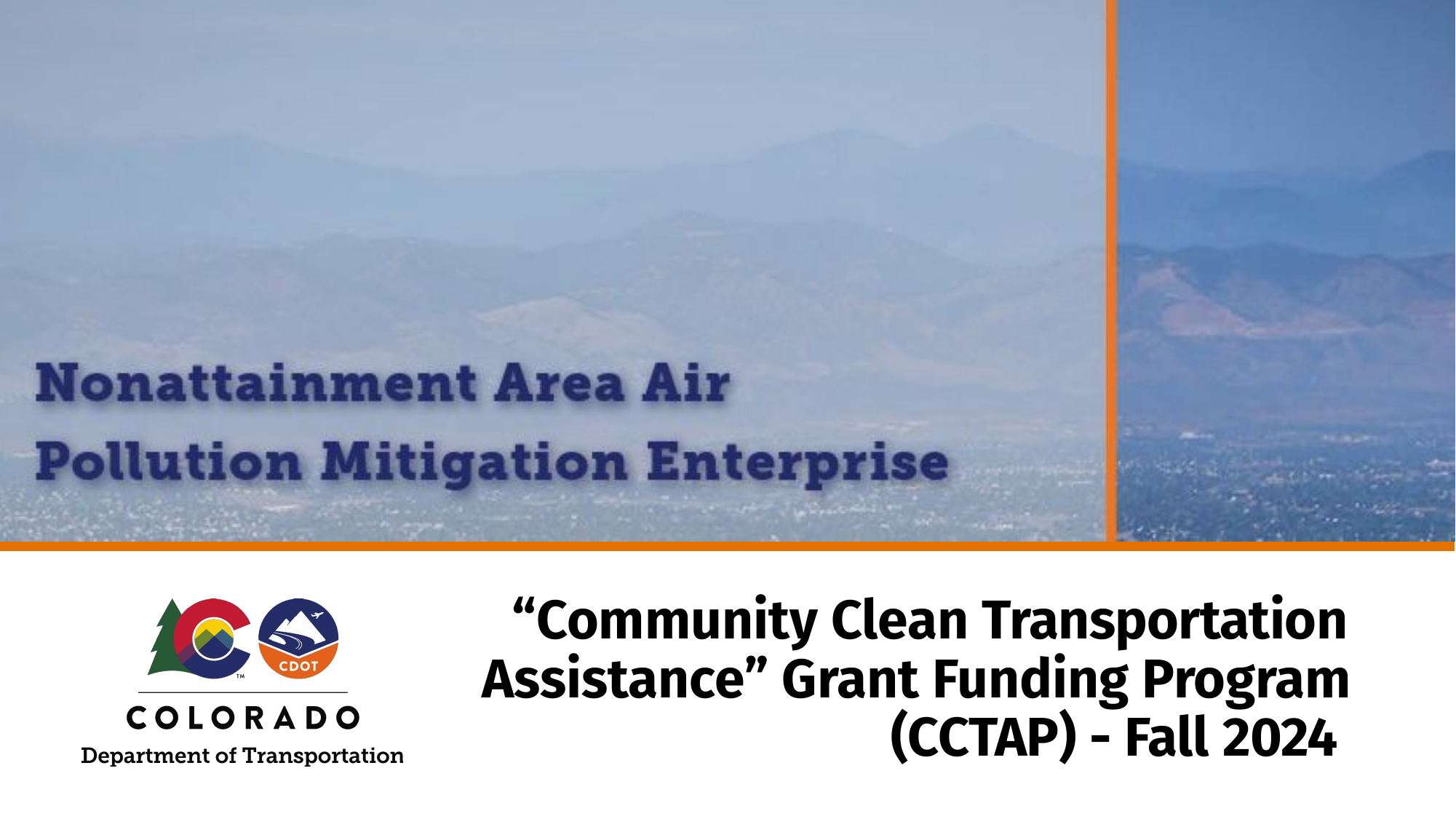

“Community Clean Transportation Assistance” Grant Funding Program
(CCTAP) - Fall 2024